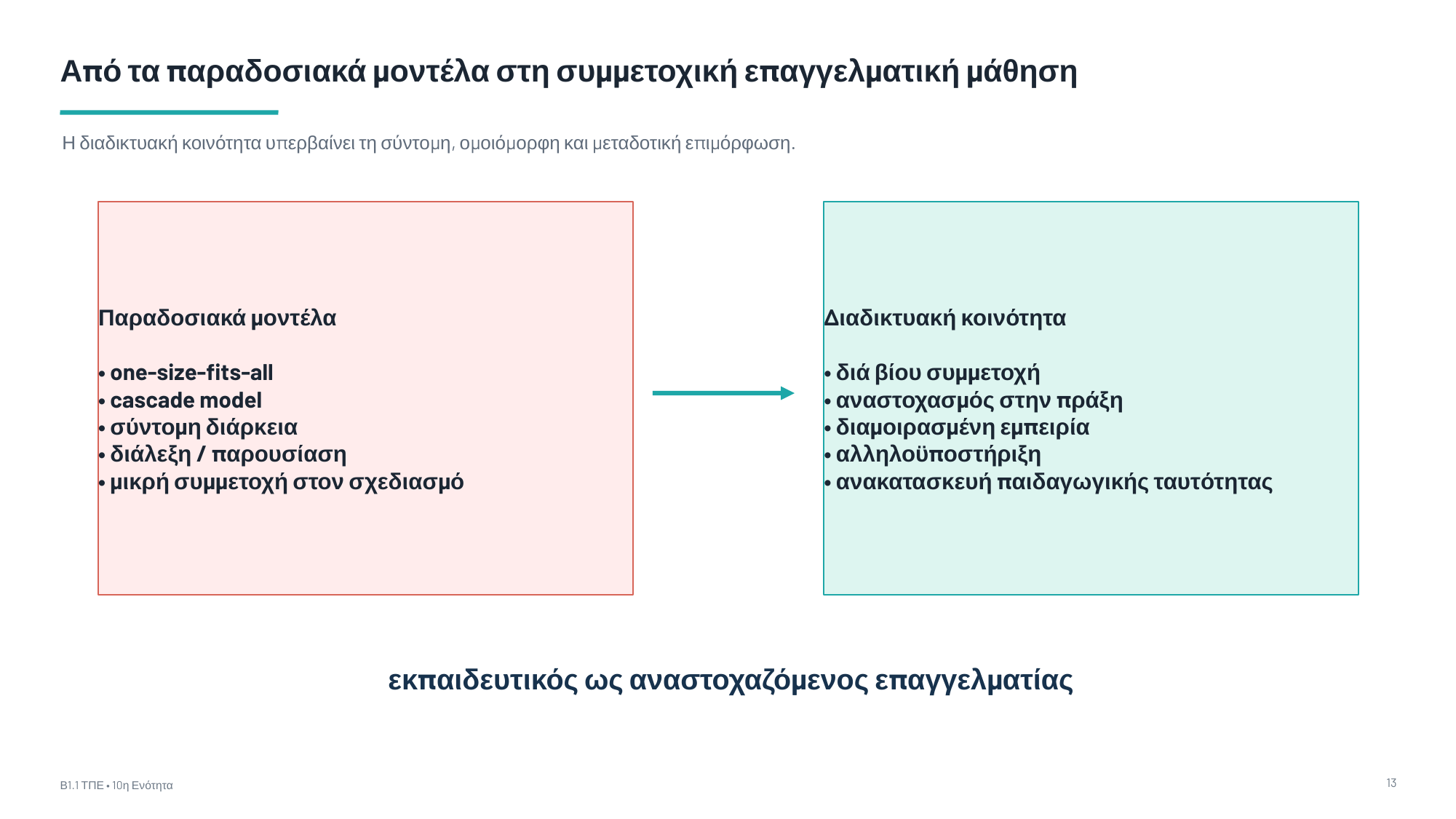

Από τα παραδοσιακά μοντέλα στη συμμετοχική επαγγελματική μάθηση

Η διαδικτυακή κοινότητα υπερβαίνει τη σύντομη, ομοιόμορφη και μεταδοτική επιμόρφωση.
Παραδοσιακά μοντέλα

• one-size-fits-all
• cascade model
• σύντομη διάρκεια
• διάλεξη / παρουσίαση
• μικρή συμμετοχή στον σχεδιασμό
Διαδικτυακή κοινότητα

• διά βίου συμμετοχή
• αναστοχασμός στην πράξη
• διαμοιρασμένη εμπειρία
• αλληλοϋποστήριξη
• ανακατασκευή παιδαγωγικής ταυτότητας

εκπαιδευτικός ως αναστοχαζόμενος επαγγελματίας
13
Β1.1 ΤΠΕ • 10η Ενότητα